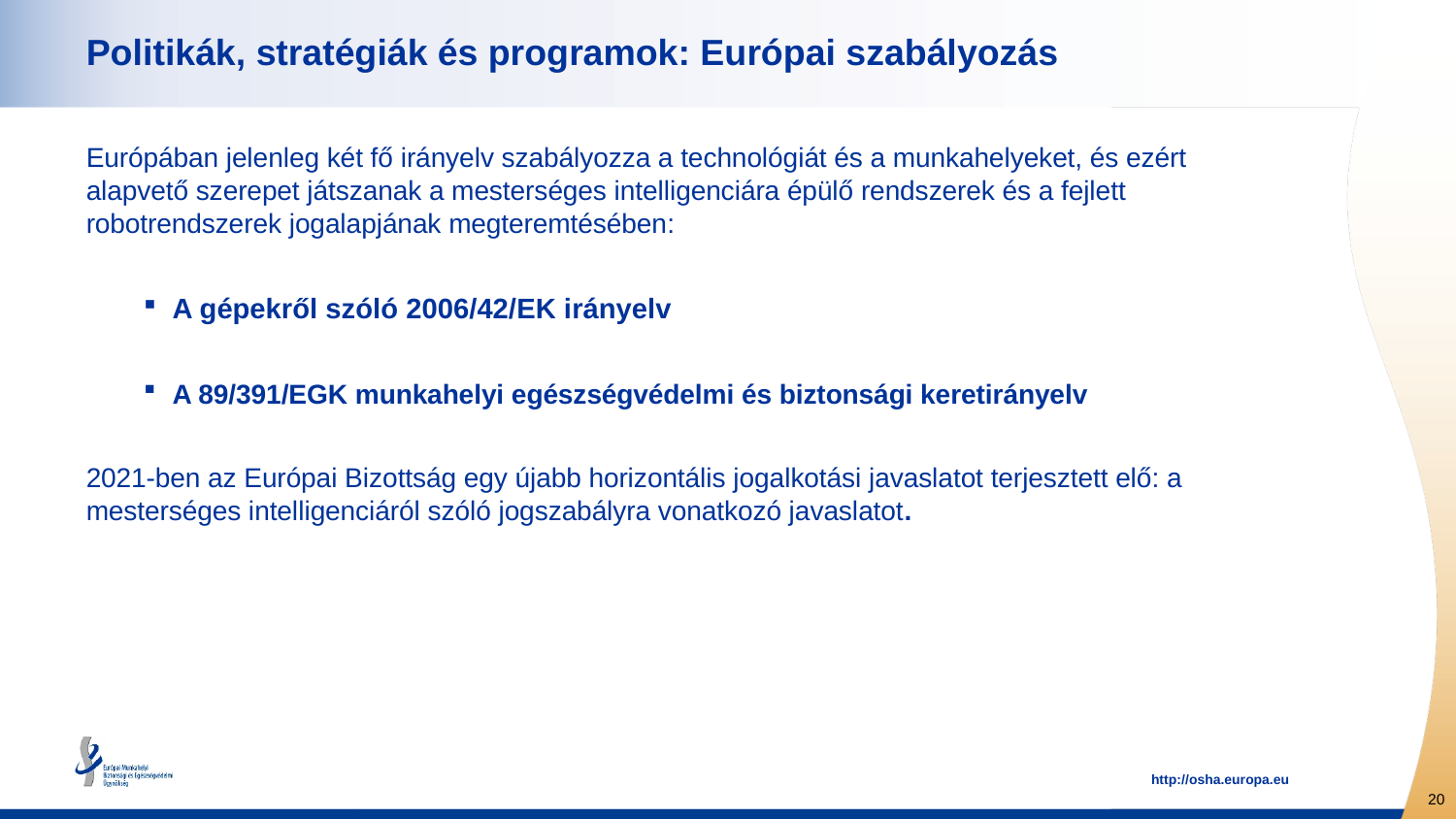

# Politikák, stratégiák és programok: Európai szabályozás
Európában jelenleg két fő irányelv szabályozza a technológiát és a munkahelyeket, és ezért alapvető szerepet játszanak a mesterséges intelligenciára épülő rendszerek és a fejlett robotrendszerek jogalapjának megteremtésében:

A gépekről szóló 2006/42/EK irányelv

A 89/391/EGK munkahelyi egészségvédelmi és biztonsági keretirányelv

2021-ben az Európai Bizottság egy újabb horizontális jogalkotási javaslatot terjesztett elő: a mesterséges intelligenciáról szóló jogszabályra vonatkozó javaslatot.